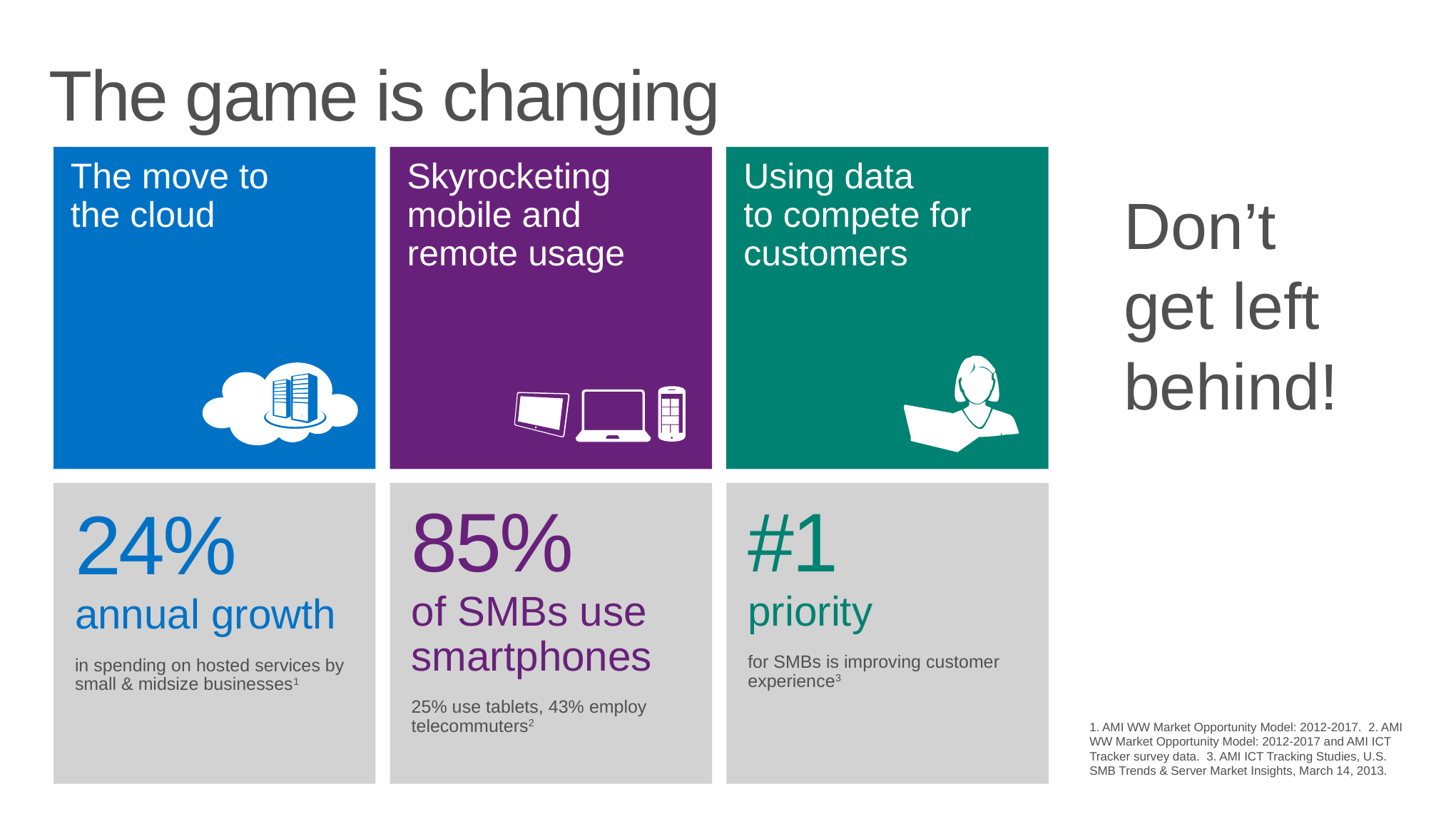

# The game is changing
The move to
the cloud
Skyrocketing  mobile and remote usage
Using data
to compete for customers
Don’t get left behind!

24%
annual growth
in spending on hosted services by small & midsize businesses1
85%
of SMBs use smartphones
25% use tablets, 43% employ telecommuters2
#1
priority
for SMBs is improving customer experience3
1. AMI WW Market Opportunity Model: 2012-2017.  2. AMI WW Market Opportunity Model: 2012-2017 and AMI ICT Tracker survey data.  3. AMI ICT Tracking Studies, U.S. SMB Trends & Server Market Insights, March 14, 2013.